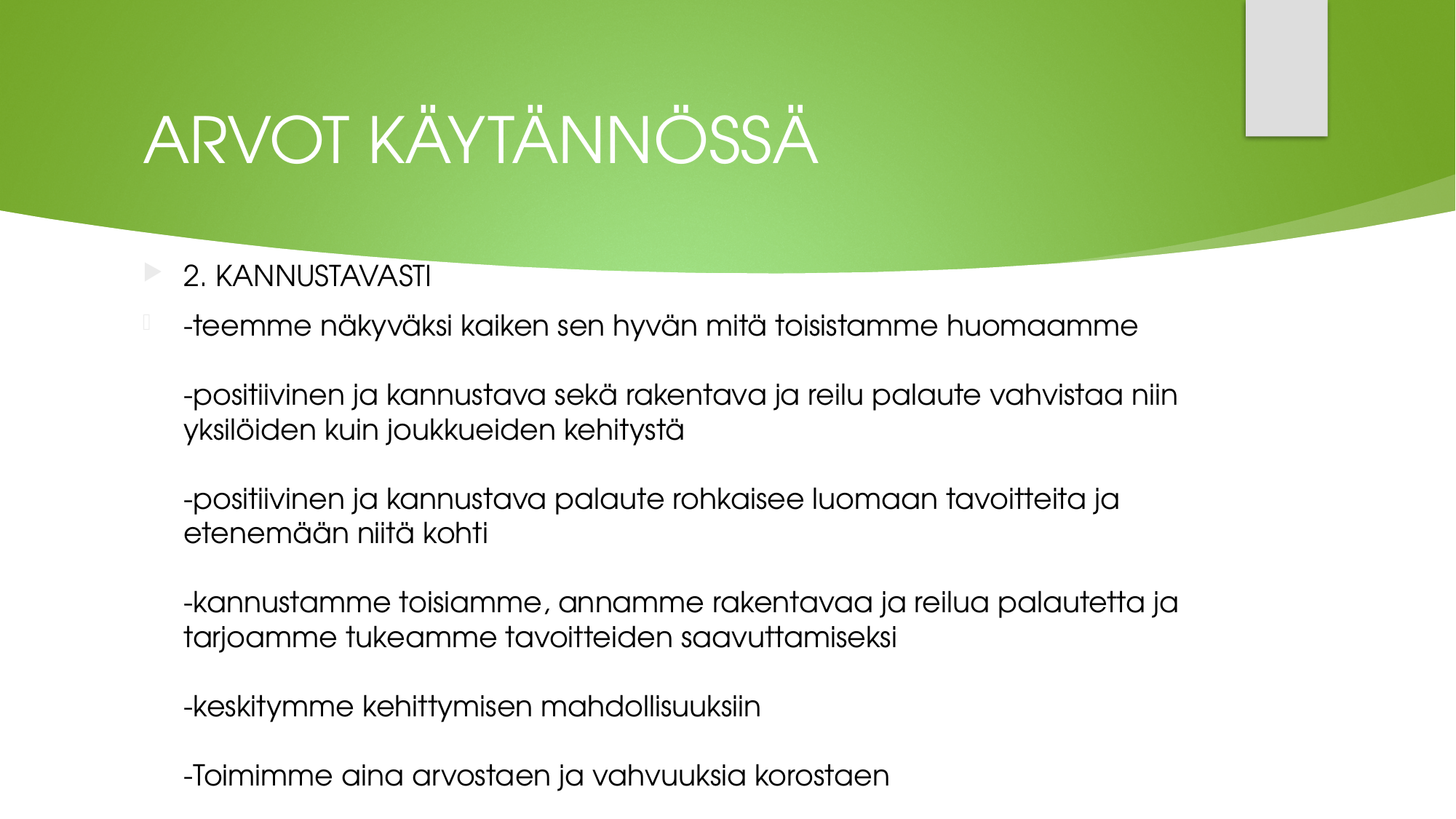

# ARVOT KÄYTÄNNÖSSÄ

2. KANNUSTAVASTI
-teemme näkyväksi kaiken sen hyvän mitä toisistamme huomaamme
-positiivinen ja kannustava sekä rakentava ja reilu palaute vahvistaa niin yksilöiden kuin joukkueiden kehitystä
-positiivinen ja kannustava palaute rohkaisee luomaan tavoitteita ja etenemään niitä kohti
-kannustamme toisiamme, annamme rakentavaa ja reilua palautetta ja tarjoamme tukeamme tavoitteiden saavuttamiseksi
-keskitymme kehittymisen mahdollisuuksiin
-Toimimme aina arvostaen ja vahvuuksia korostaen